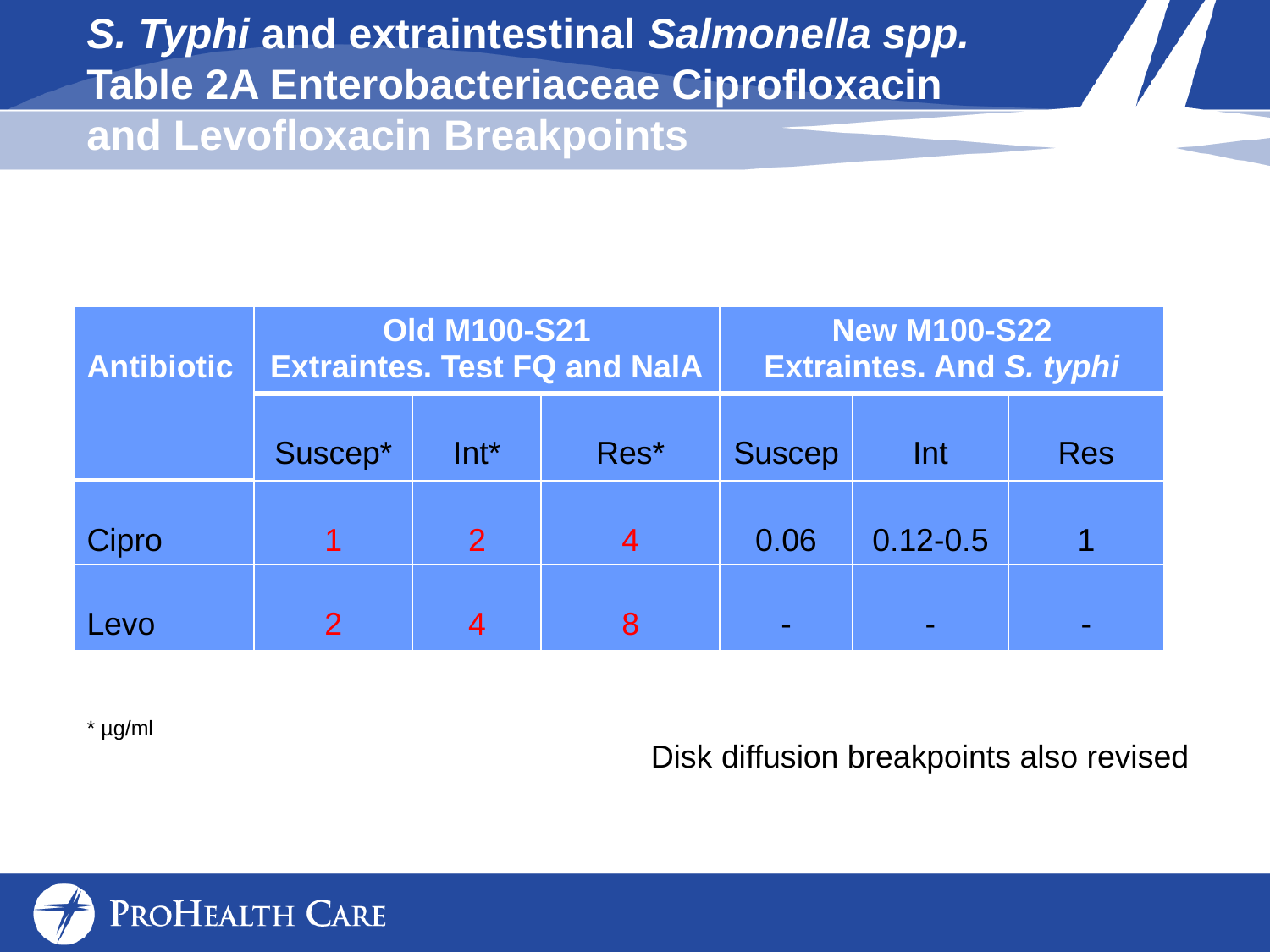

S. Typhi and extraintestinal Salmonella spp.
Table 2A Enterobacteriaceae Ciprofloxacin and Levofloxacin Breakpoints
| Antibiotic | Old M100-S21 Extraintes. Test FQ and NalA |  |  | New M100-S22 Extraintes. And S. typhi |  |  |
| --- | --- | --- | --- | --- | --- | --- |
|  | Suscep\* | Int\* | Res\* | Suscep | Int | Res |
| Cipro | 1 | 2 | 4 | 0.06 | 0.12-0.5 | 1 |
| Levo | 2 | 4 | 8 | - | - | - |
* µg/ml
Disk diffusion breakpoints also revised